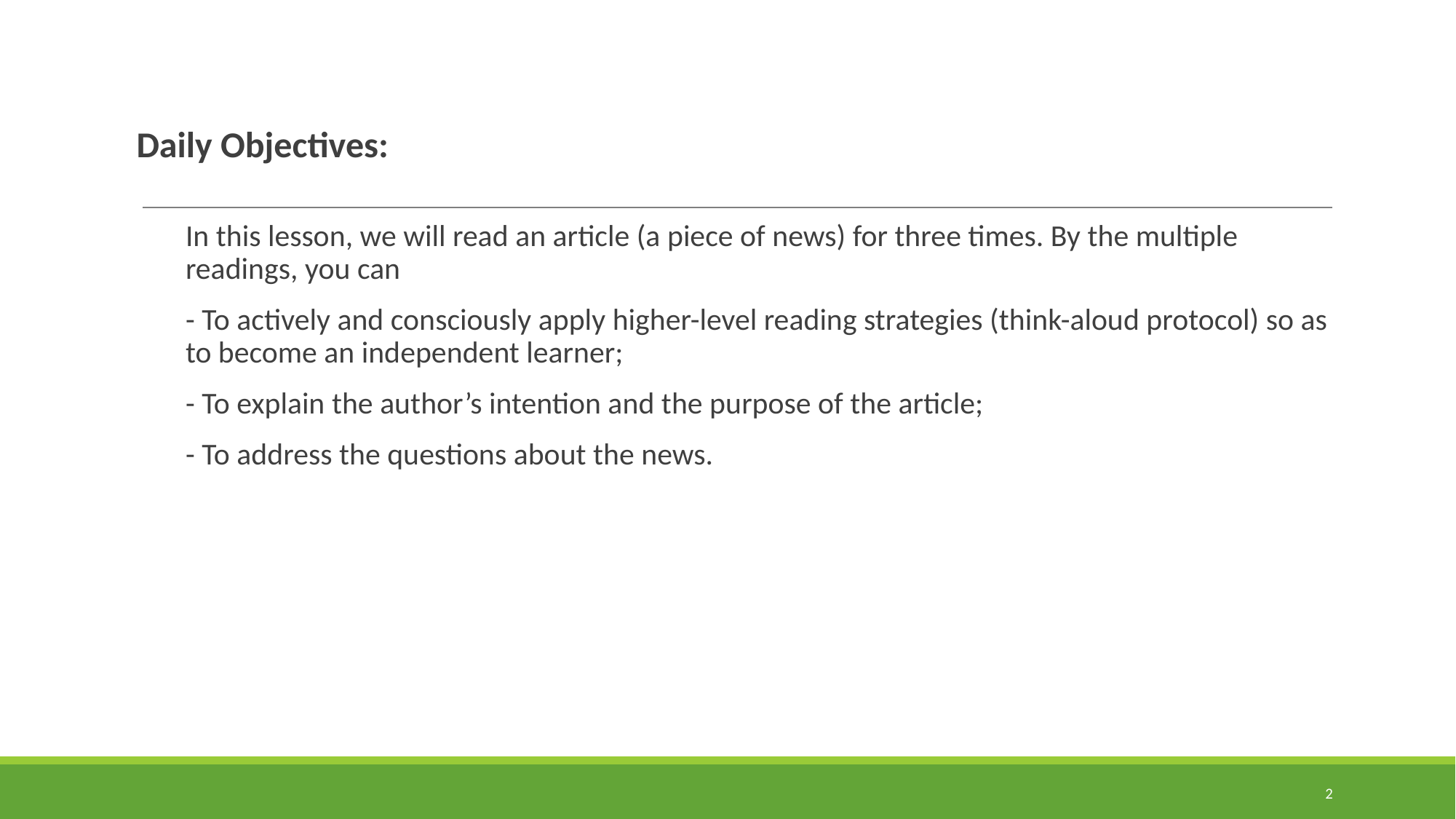

# Daily Objectives:

In this lesson, we will read an article (a piece of news) for three times. By the multiple readings, you can
- To actively and consciously apply higher-level reading strategies (think-aloud protocol) so as to become an independent learner;
- To explain the author’s intention and the purpose of the article;
- To address the questions about the news.

2